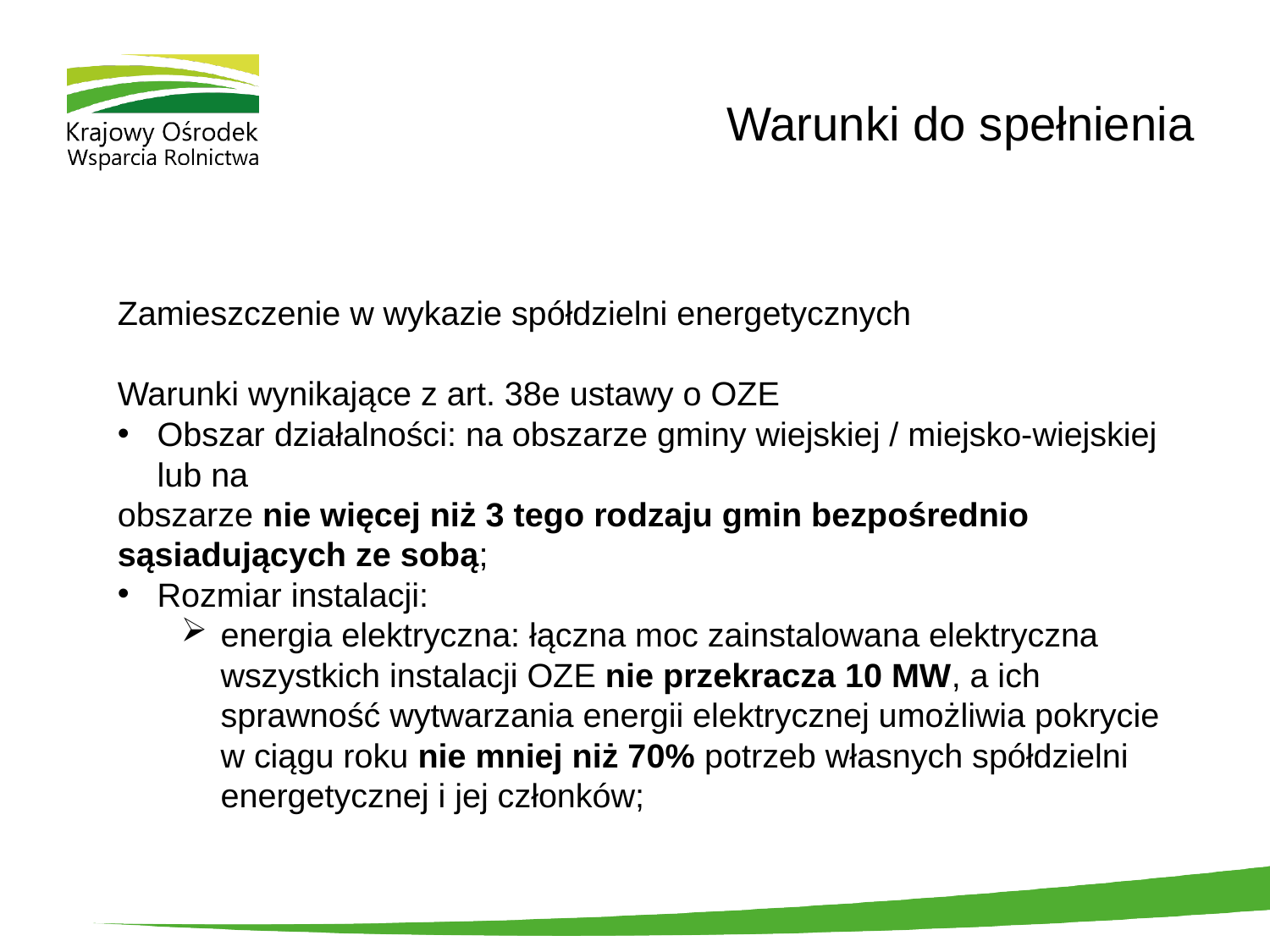

# Warunki do spełnienia
Zamieszczenie w wykazie spółdzielni energetycznych

Warunki wynikające z art. 38e ustawy o OZE
Obszar działalności: na obszarze gminy wiejskiej / miejsko-wiejskiej lub na
obszarze nie więcej niż 3 tego rodzaju gmin bezpośrednio sąsiadujących ze sobą;
Rozmiar instalacji:
energia elektryczna: łączna moc zainstalowana elektryczna wszystkich instalacji OZE nie przekracza 10 MW, a ich sprawność wytwarzania energii elektrycznej umożliwia pokrycie w ciągu roku nie mniej niż 70% potrzeb własnych spółdzielni energetycznej i jej członków;